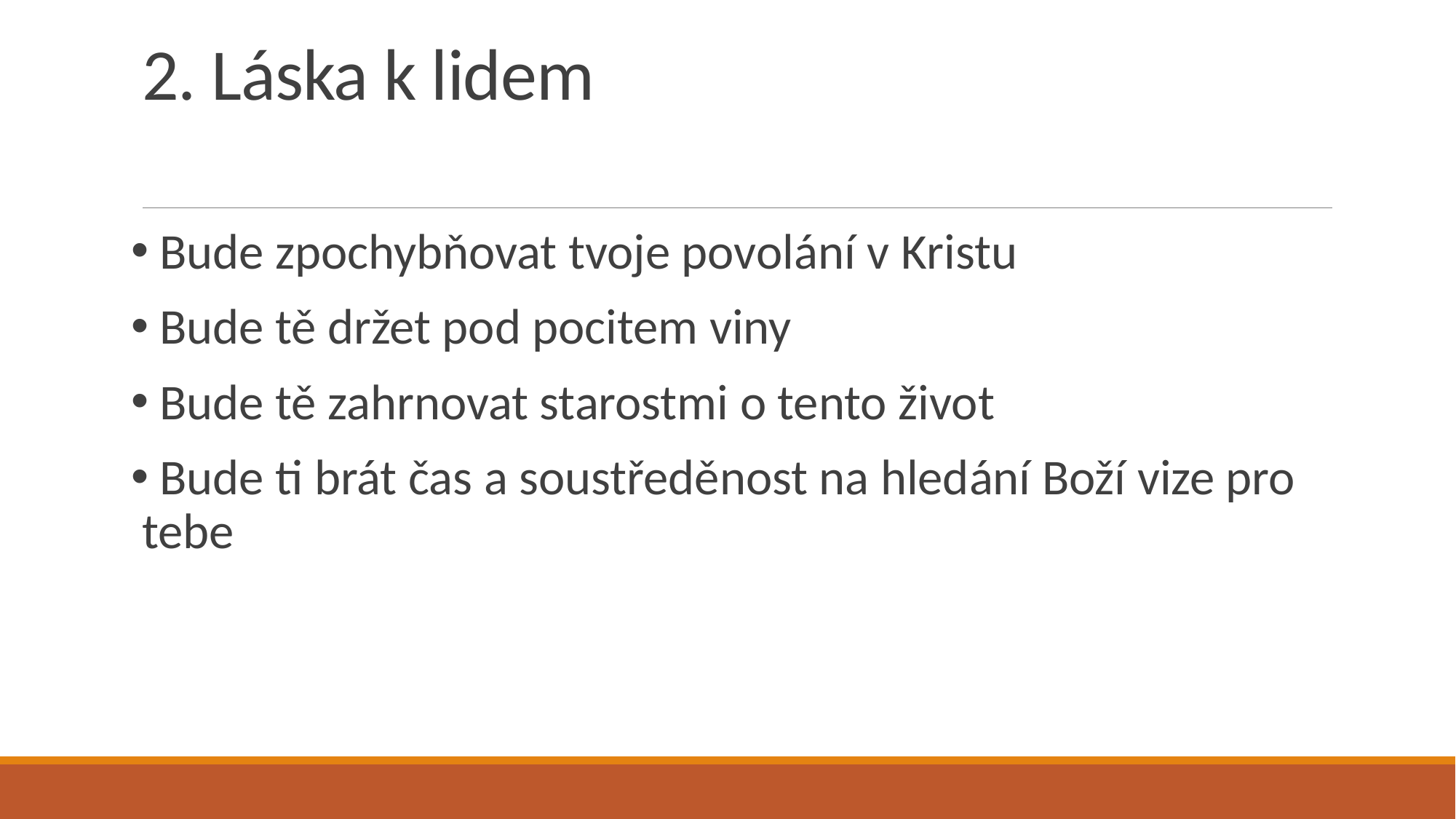

# 2. Láska k lidem
 Bude zpochybňovat tvoje povolání v Kristu
 Bude tě držet pod pocitem viny
 Bude tě zahrnovat starostmi o tento život
 Bude ti brát čas a soustředěnost na hledání Boží vize pro tebe